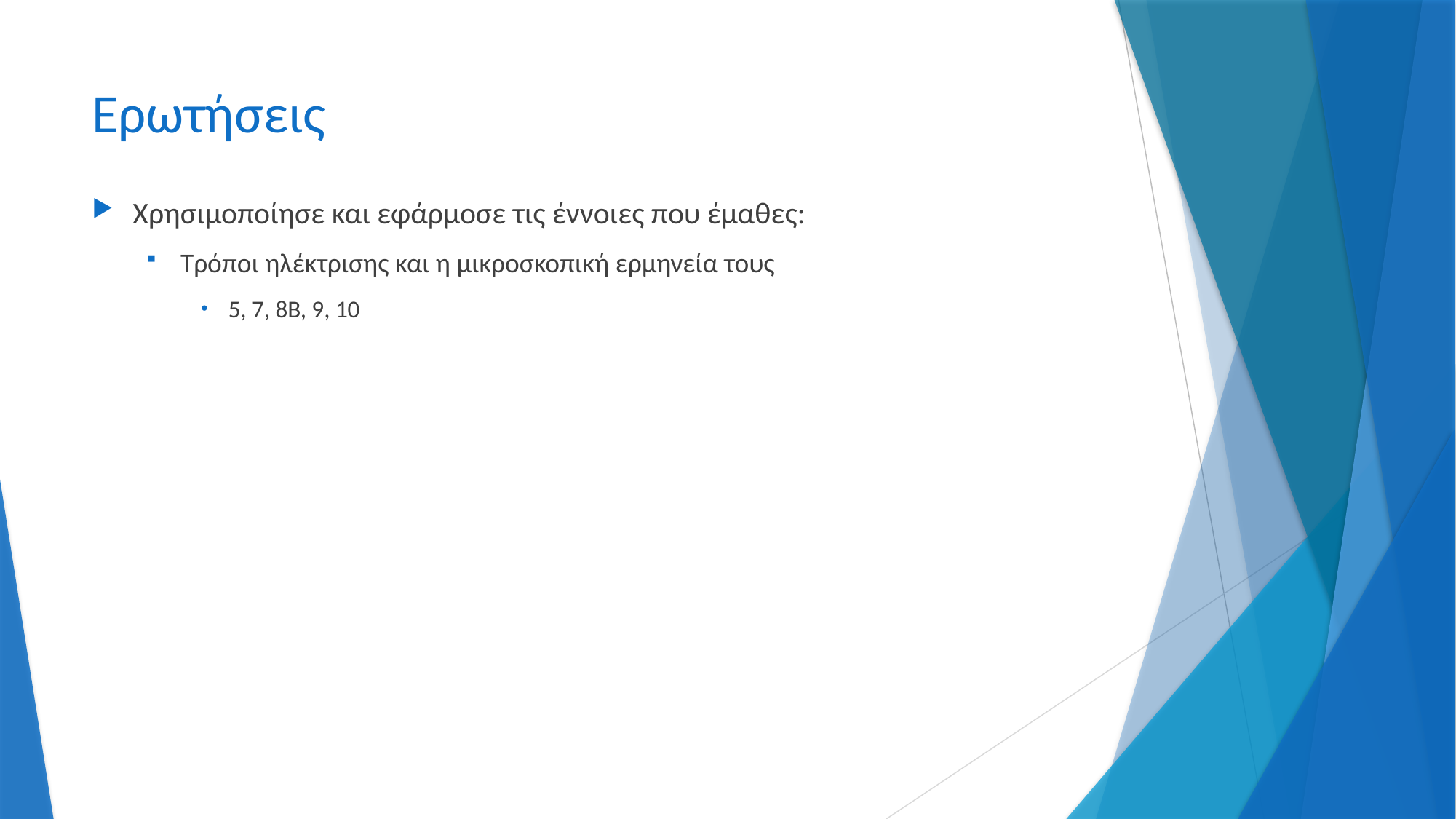

# Ερωτήσεις
Χρησιμοποίησε και εφάρμοσε τις έννοιες που έμαθες:
Τρόποι ηλέκτρισης και η μικροσκοπική ερμηνεία τους
5, 7, 8Β, 9, 10